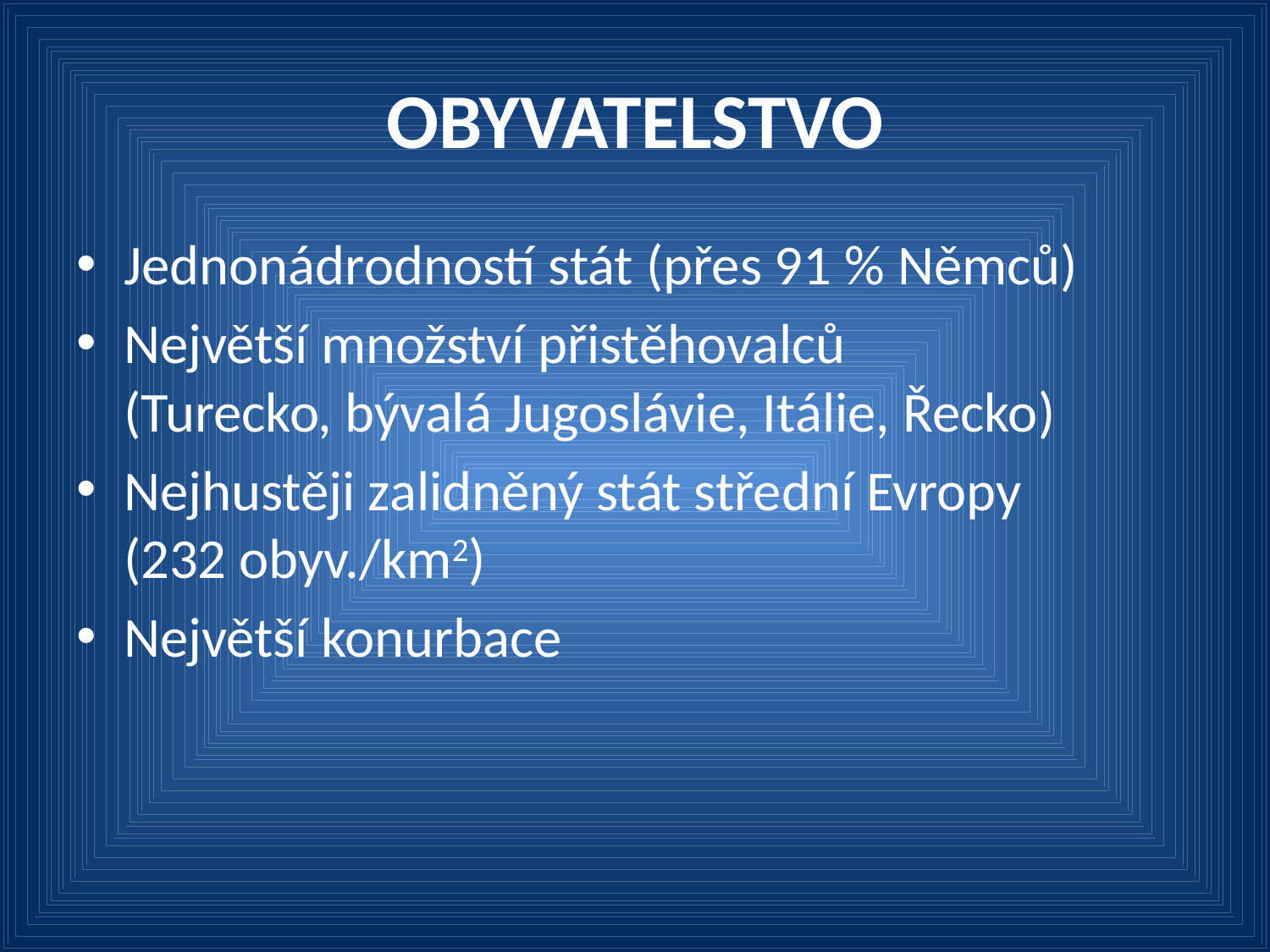

# OBYVATELSTVO
Jednonádrodností stát (přes 91 % Němců)
Největší množství přistěhovalců
(Turecko, bývalá Jugoslávie, Itálie, Řecko)
Nejhustěji zalidněný stát střední Evropy
(232 obyv./km2)
Největší konurbace